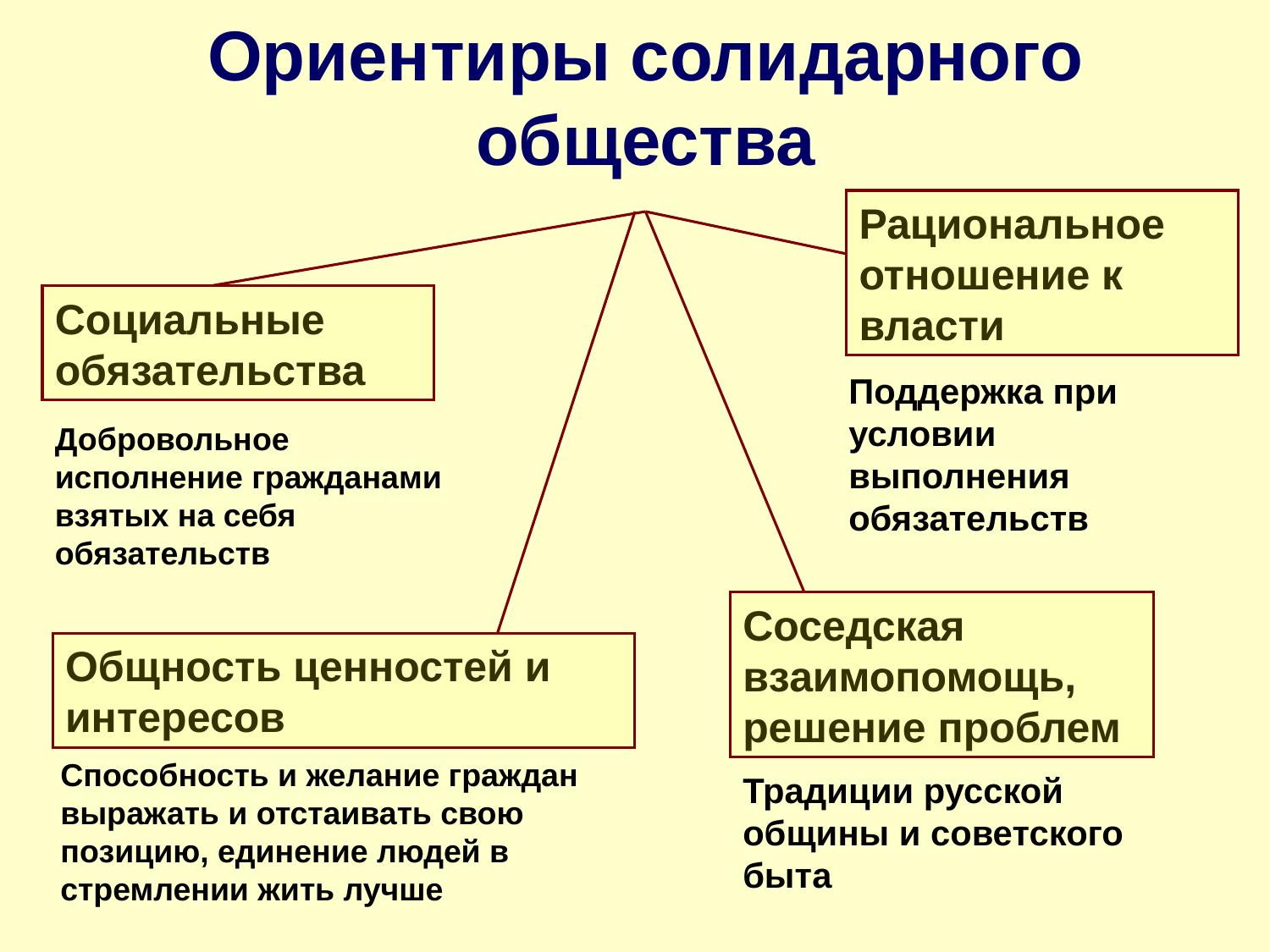

# Ориентиры солидарного общества
Рациональное отношение к власти

Социальные обязательства
Поддержка при условии выполнения обязательств
Добровольное исполнение гражданами взятых на себя обязательств
Соседская взаимопомощь, решение проблем
Общность ценностей и интересов
Способность и желание граждан выражать и отстаивать свою позицию, единение людей в стремлении жить лучше
Традиции русской общины и советского быта